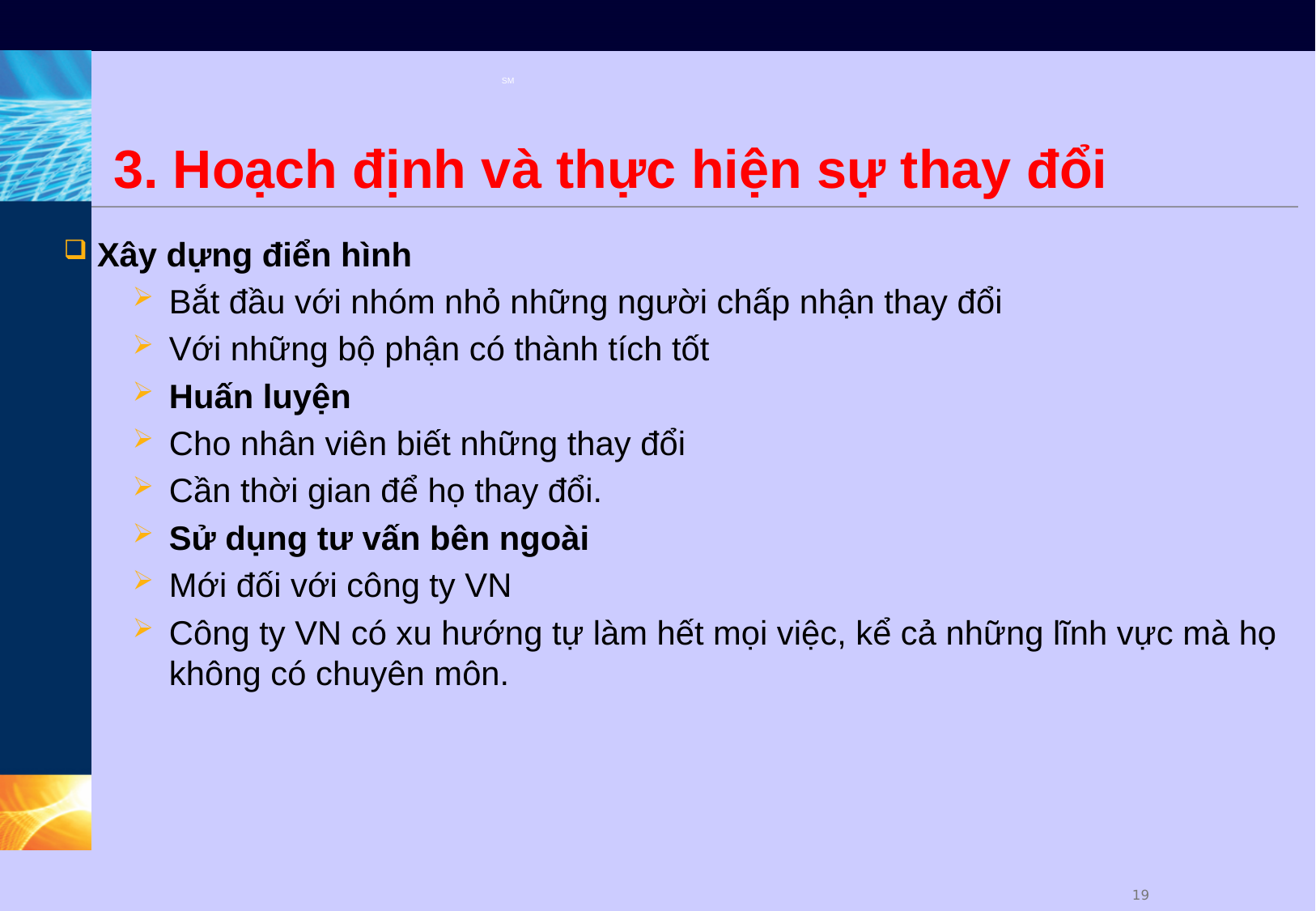

# 3. Hoạch định và thực hiện sự thay đổi
 Xây dựng điển hình
Bắt đầu với nhóm nhỏ những người chấp nhận thay đổi
Với những bộ phận có thành tích tốt
Huấn luyện
Cho nhân viên biết những thay đổi
Cần thời gian để họ thay đổi.
Sử dụng tư vấn bên ngoài
Mới đối với công ty VN
Công ty VN có xu hướng tự làm hết mọi việc, kể cả những lĩnh vực mà họ không có chuyên môn.

19